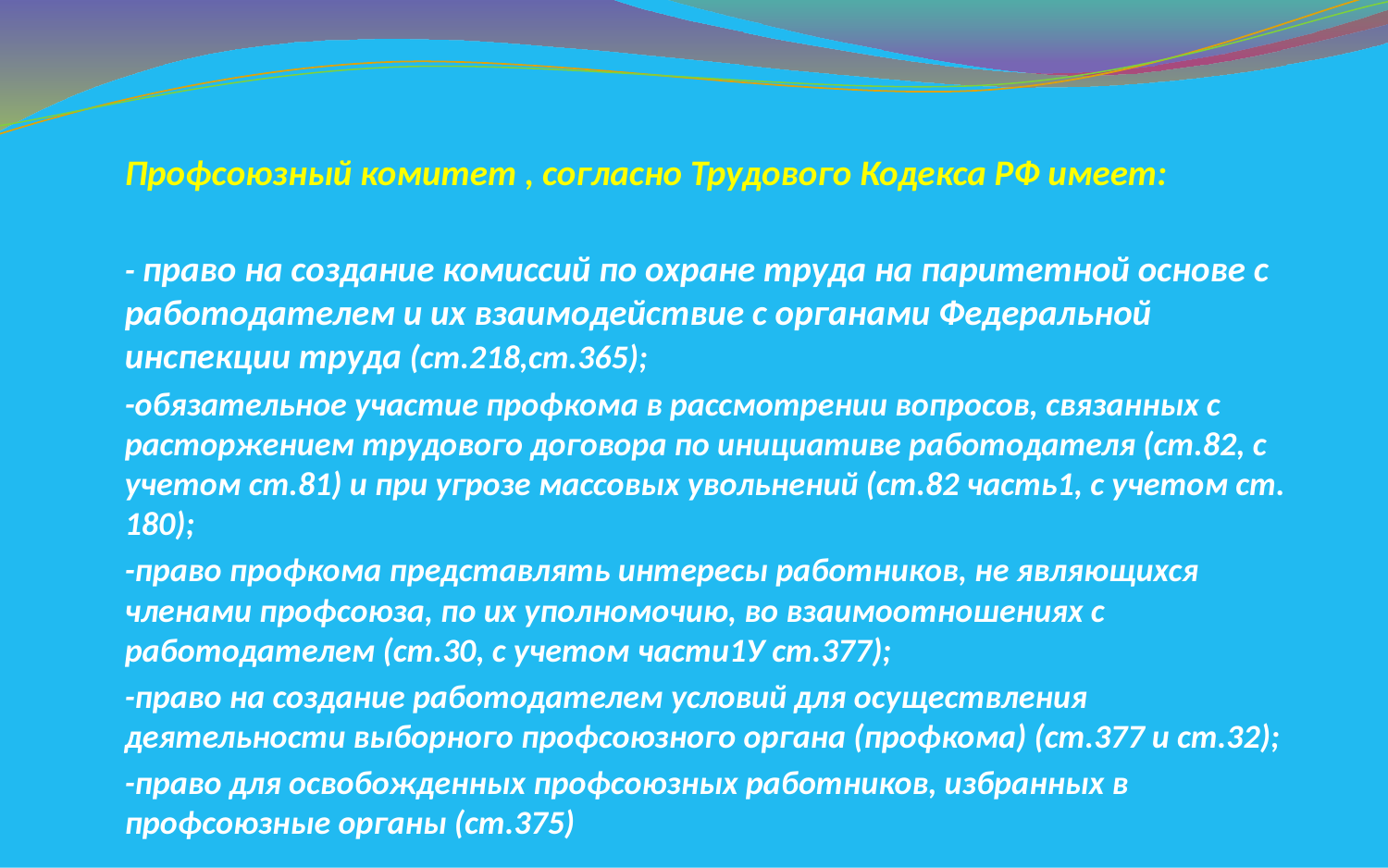

Профсоюзный комитет , согласно Трудового Кодекса РФ имеет:

- право на создание комиссий по охране труда на паритетной основе с работодателем и их взаимодействие с органами Федеральной инспекции труда (ст.218,ст.365);
-обязательное участие профкома в рассмотрении вопросов, связанных с расторжением трудового договора по инициативе работодателя (ст.82, с учетом ст.81) и при угрозе массовых увольнений (ст.82 часть1, с учетом ст. 180);
-право профкома представлять интересы работников, не являющихся членами профсоюза, по их уполномочию, во взаимоотношениях с работодателем (ст.30, с учетом части1У ст.377);
-право на создание работодателем условий для осуществления деятельности выборного профсоюзного органа (профкома) (ст.377 и ст.32);
-право для освобожденных профсоюзных работников, избранных в профсоюзные органы (ст.375)